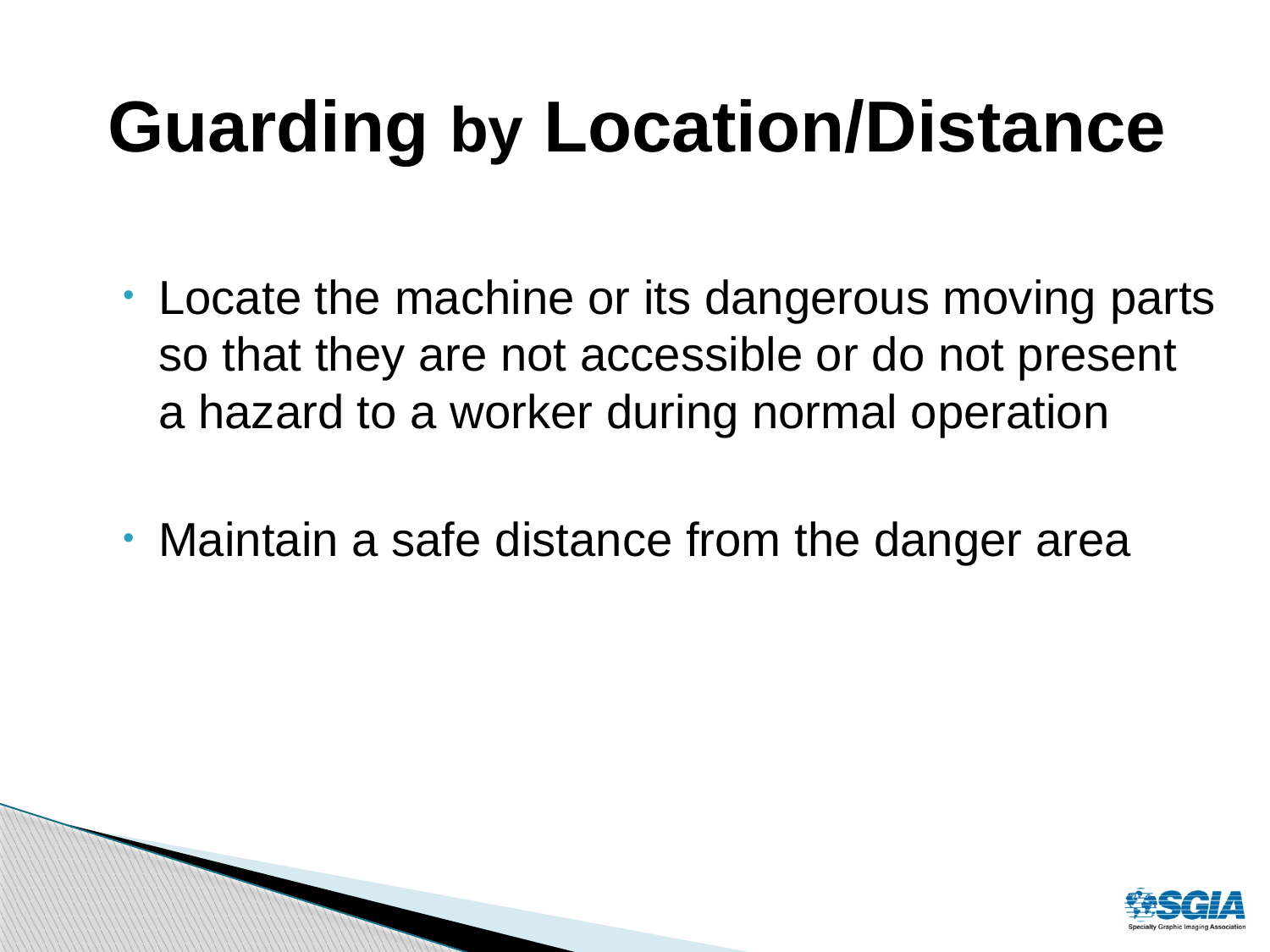

# Guarding by Location/Distance
Locate the machine or its dangerous moving parts so that they are not accessible or do not present a hazard to a worker during normal operation

Maintain a safe distance from the danger area